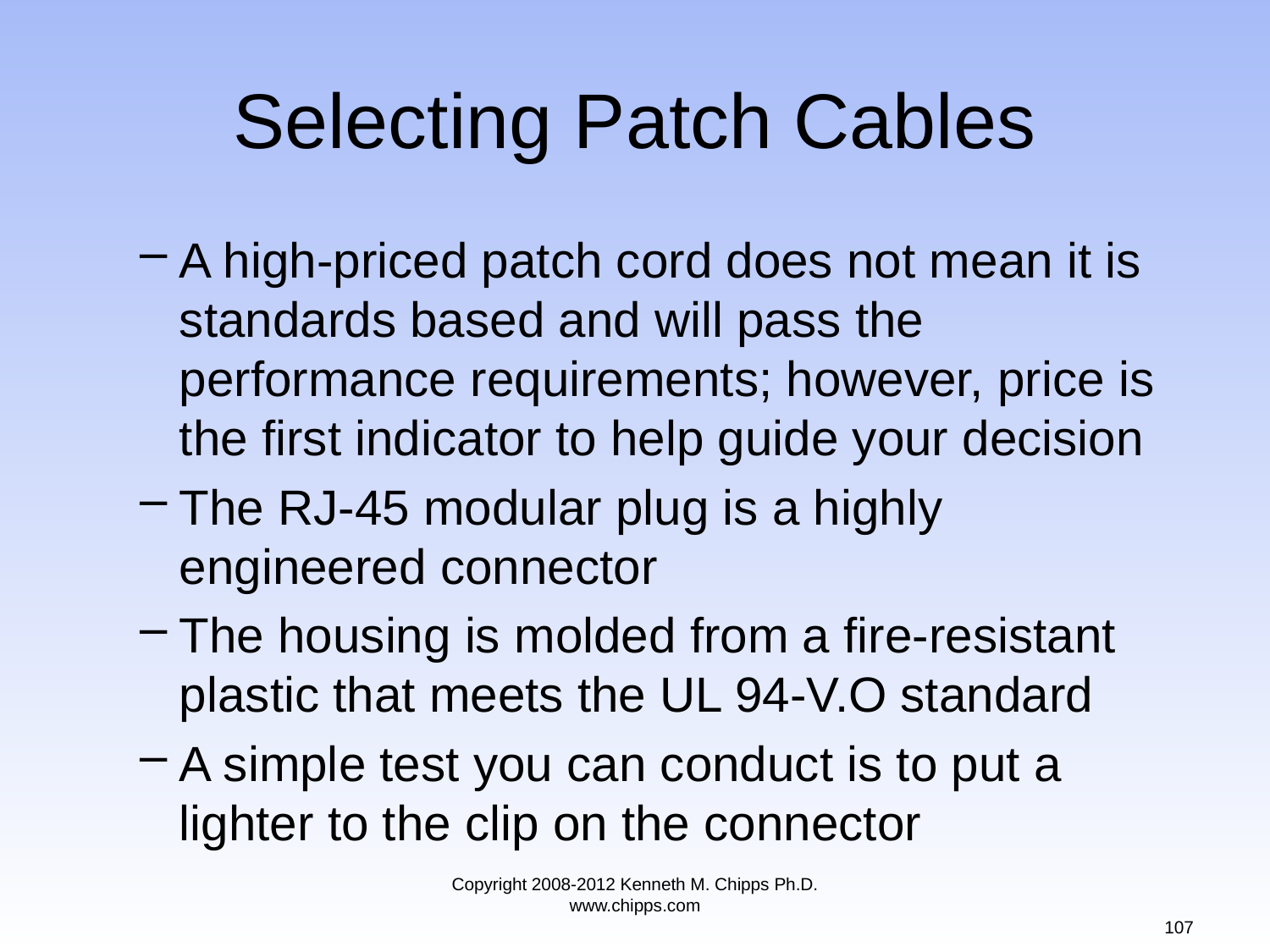

# Selecting Patch Cables
A high-priced patch cord does not mean it is standards based and will pass the performance requirements; however, price is the first indicator to help guide your decision
The RJ-45 modular plug is a highly engineered connector
The housing is molded from a fire-resistant plastic that meets the UL 94-V.O standard
A simple test you can conduct is to put a lighter to the clip on the connector
Copyright 2008-2012 Kenneth M. Chipps Ph.D. www.chipps.com

107